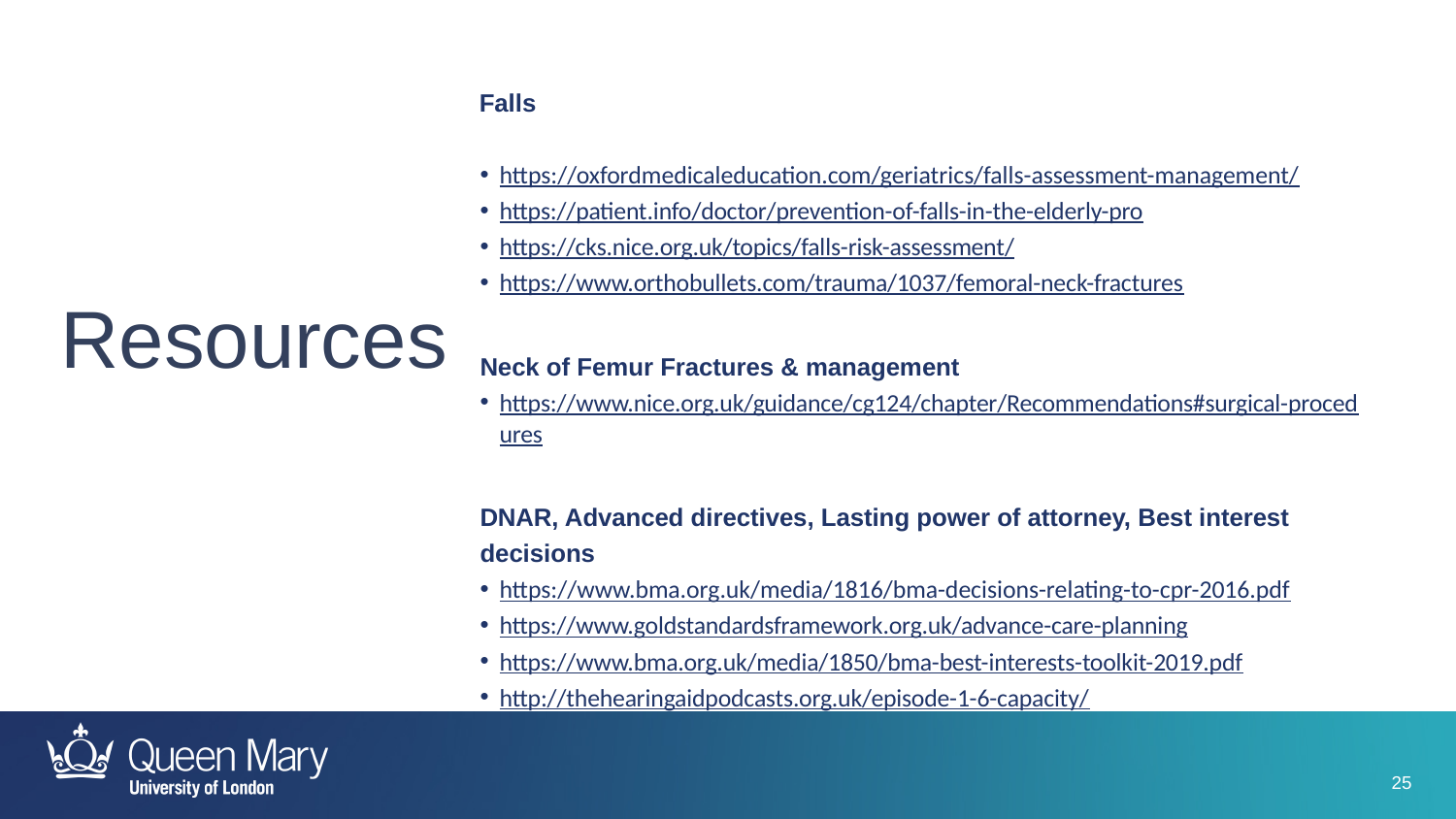

Falls

https://oxfordmedicaleducation.com/geriatrics/falls-assessment-management/
https://patient.info/doctor/prevention-of-falls-in-the-elderly-pro
https://cks.nice.org.uk/topics/falls-risk-assessment/
https://www.orthobullets.com/trauma/1037/femoral-neck-fractures

Neck of Femur Fractures & management
https://www.nice.org.uk/guidance/cg124/chapter/Recommendations#surgical-procedures

DNAR, Advanced directives, Lasting power of attorney, Best interest decisions
https://www.bma.org.uk/media/1816/bma-decisions-relating-to-cpr-2016.pdf
https://www.goldstandardsframework.org.uk/advance-care-planning
https://www.bma.org.uk/media/1850/bma-best-interests-toolkit-2019.pdf
http://thehearingaidpodcasts.org.uk/episode-1-6-capacity/

# Resources